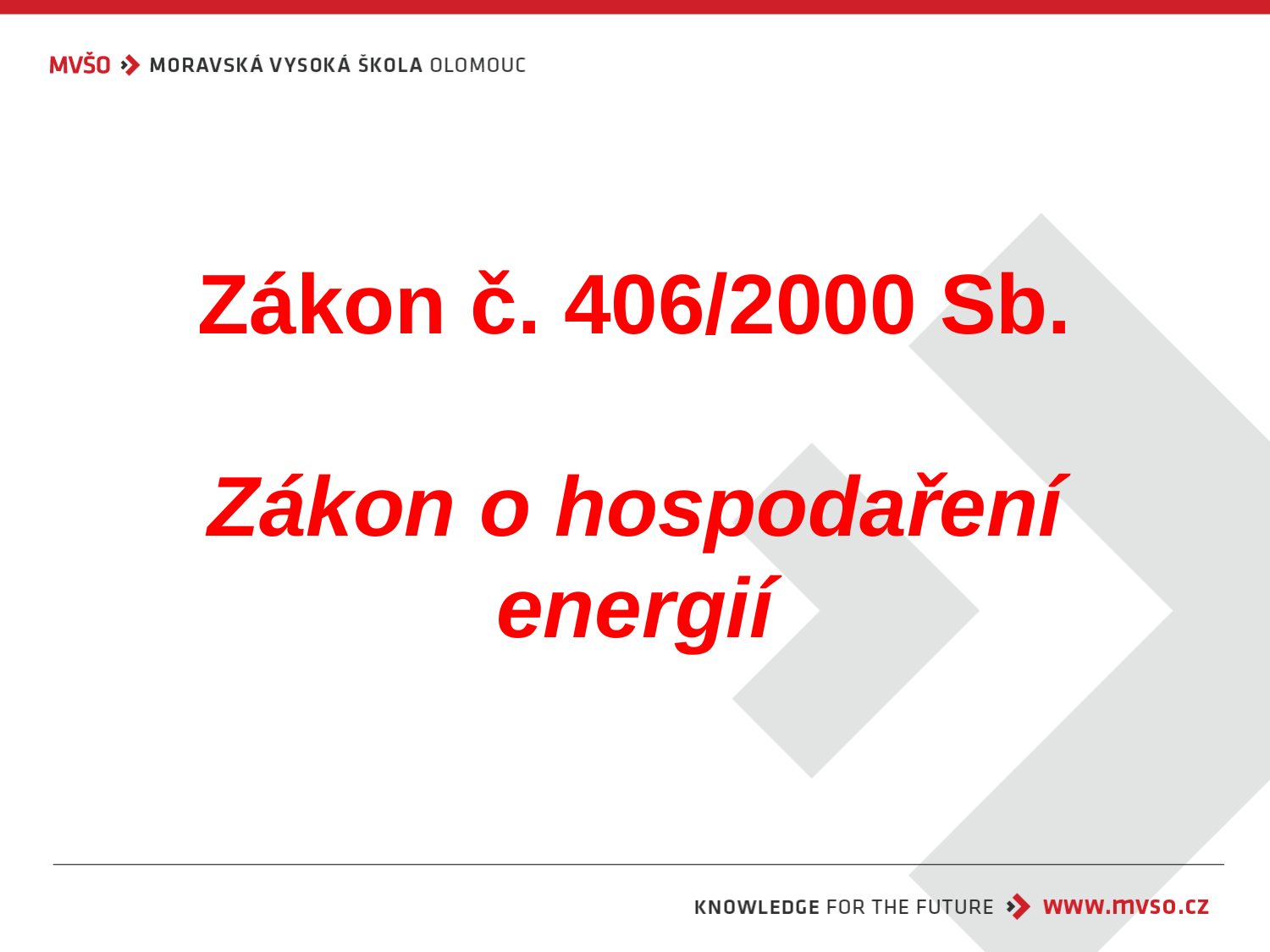

# Zákon č. 406/2000 Sb. Zákon o hospodaření energií